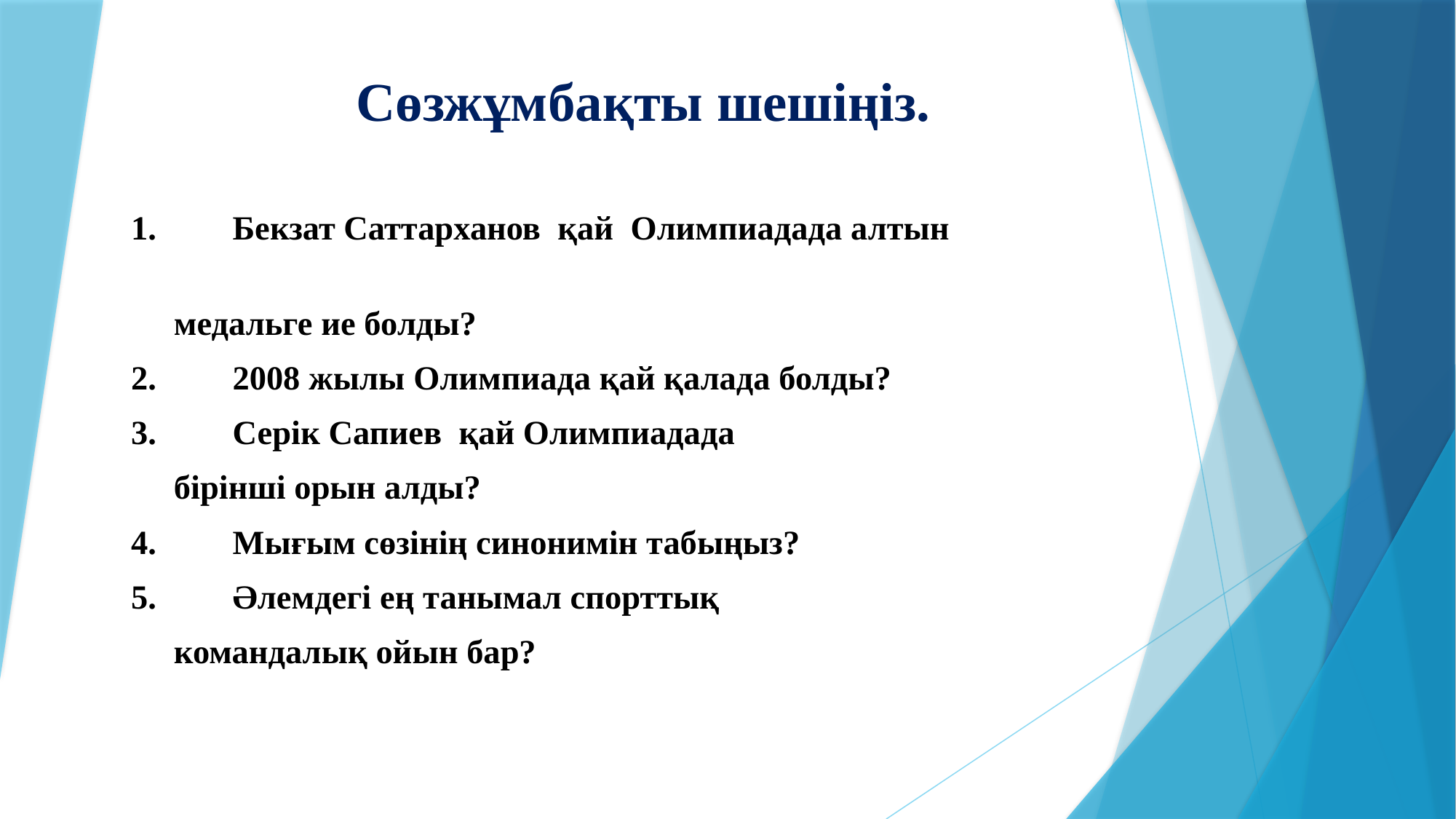

# Сөзжұмбақты шешіңіз.
1.	Бекзат Саттарханов  қай  Олимпиадада алтын
     медальге ие болды?
2.	2008 жылы Олимпиада қай қалада болды?
3.	Серік Сапиев  қай Олимпиадада
     бірінші орын алды?
4.	Мығым сөзінің синонимін табыңыз?
5.	Әлемдегі ең танымал спорттық
     командалық ойын бар?